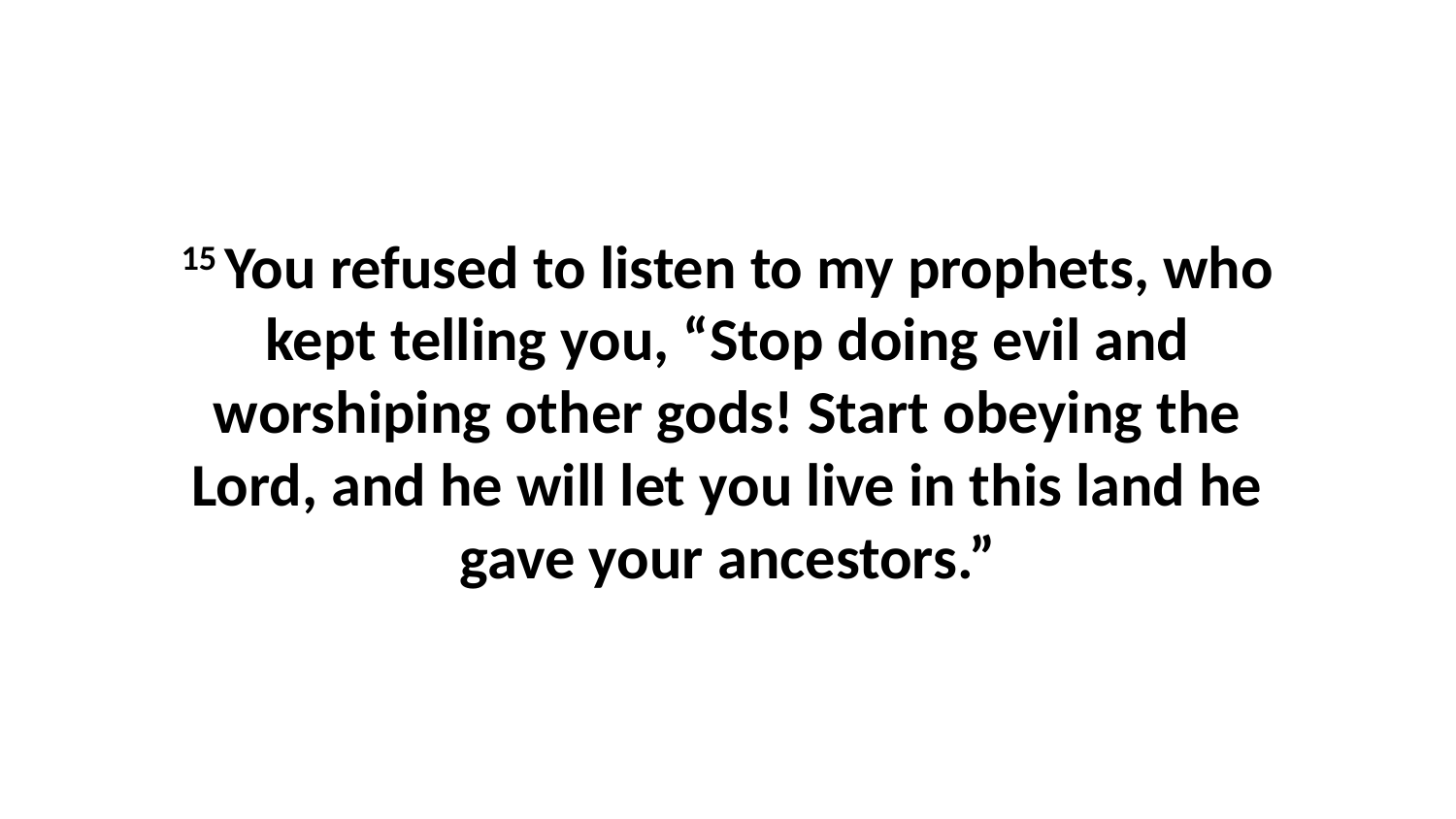

15 You refused to listen to my prophets, who kept telling you, “Stop doing evil and worshiping other gods! Start obeying the Lord, and he will let you live in this land he gave your ancestors.”